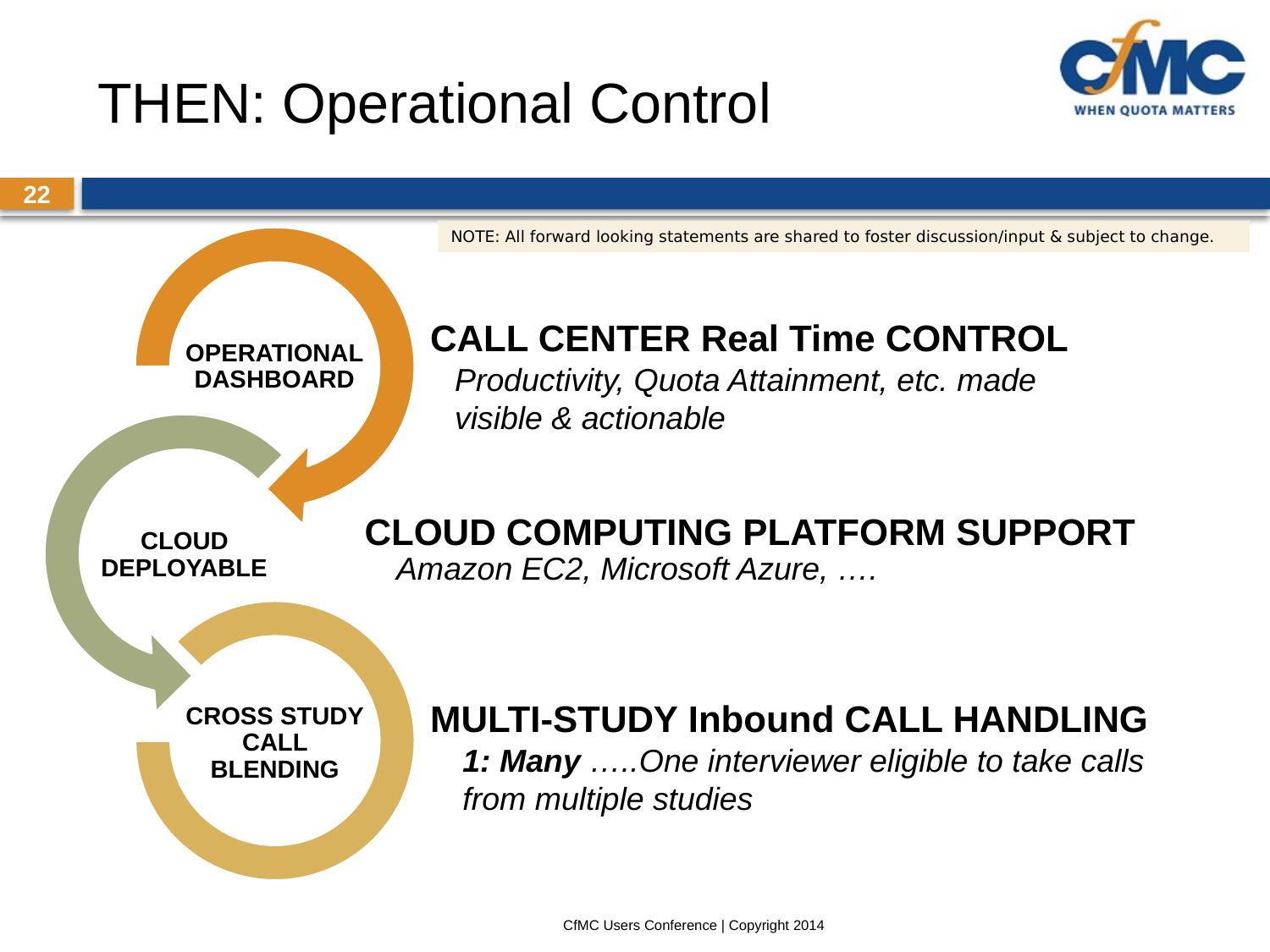

# THEN: Operational Control
22
OPERATIONAL DASHBOARD
CLOUD DEPLOYABLE
CROSS STUDY CALL BLENDING
NOTE: All forward looking statements are shared to foster discussion/input & subject to change.
CALL CENTER Real Time CONTROL
Productivity, Quota Attainment, etc. made visible & actionable
CLOUD COMPUTING PLATFORM SUPPORT
Amazon EC2, Microsoft Azure, ….
MULTI-STUDY Inbound CALL HANDLING
1: Many …..One interviewer eligible to take calls from multiple studies
CfMC Users Conference | Copyright 2014